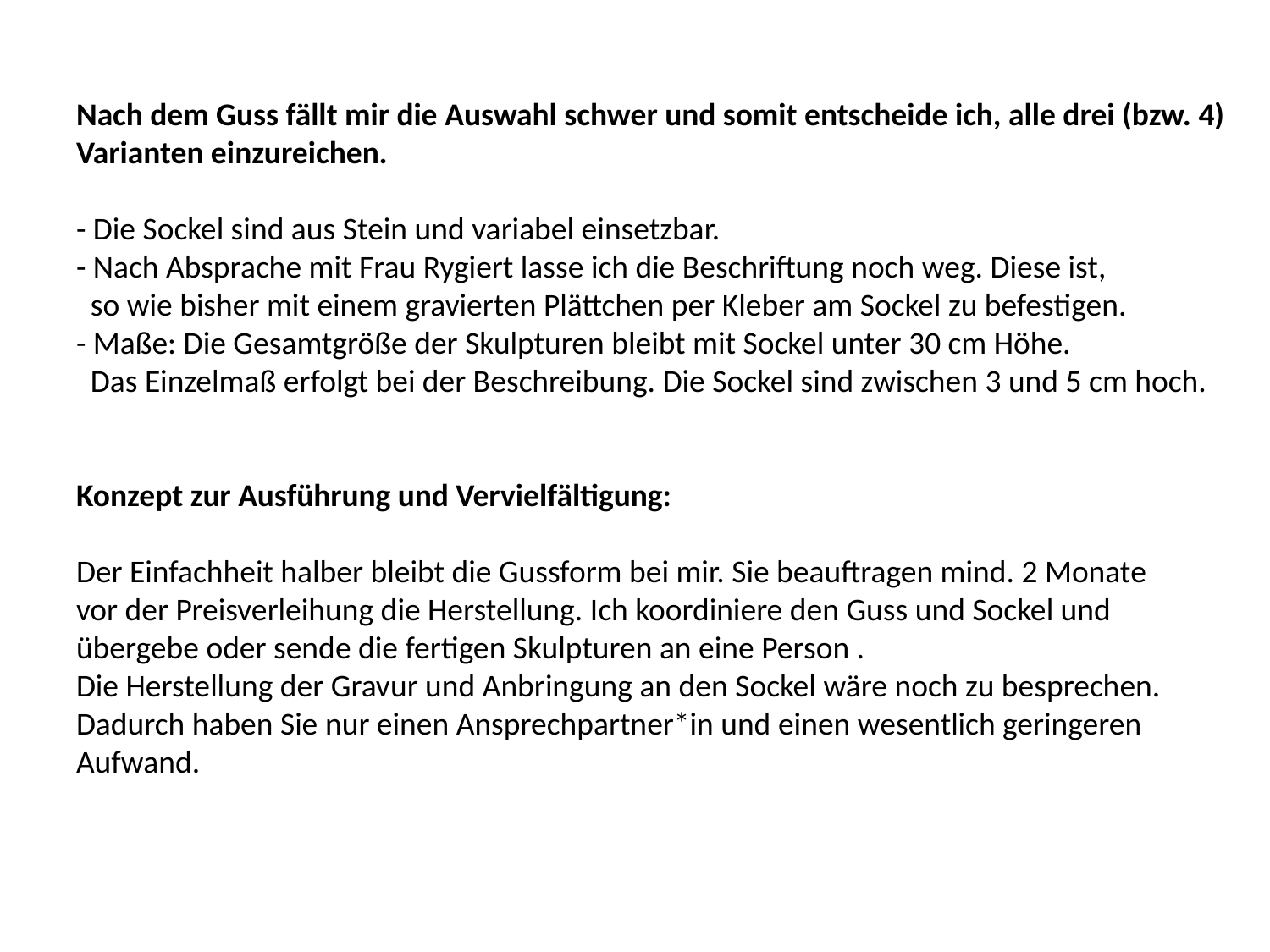

# Nach dem Guss fällt mir die Auswahl schwer und somit entscheide ich, alle drei (bzw. 4) Varianten einzureichen. - Die Sockel sind aus Stein und variabel einsetzbar. - Nach Absprache mit Frau Rygiert lasse ich die Beschriftung noch weg. Diese ist, so wie bisher mit einem gravierten Plättchen per Kleber am Sockel zu befestigen. - Maße: Die Gesamtgröße der Skulpturen bleibt mit Sockel unter 30 cm Höhe. Das Einzelmaß erfolgt bei der Beschreibung. Die Sockel sind zwischen 3 und 5 cm hoch. Konzept zur Ausführung und Vervielfältigung: Der Einfachheit halber bleibt die Gussform bei mir. Sie beauftragen mind. 2 Monate vor der Preisverleihung die Herstellung. Ich koordiniere den Guss und Sockel und übergebe oder sende die fertigen Skulpturen an eine Person . Die Herstellung der Gravur und Anbringung an den Sockel wäre noch zu besprechen. Dadurch haben Sie nur einen Ansprechpartner*in und einen wesentlich geringeren Aufwand.